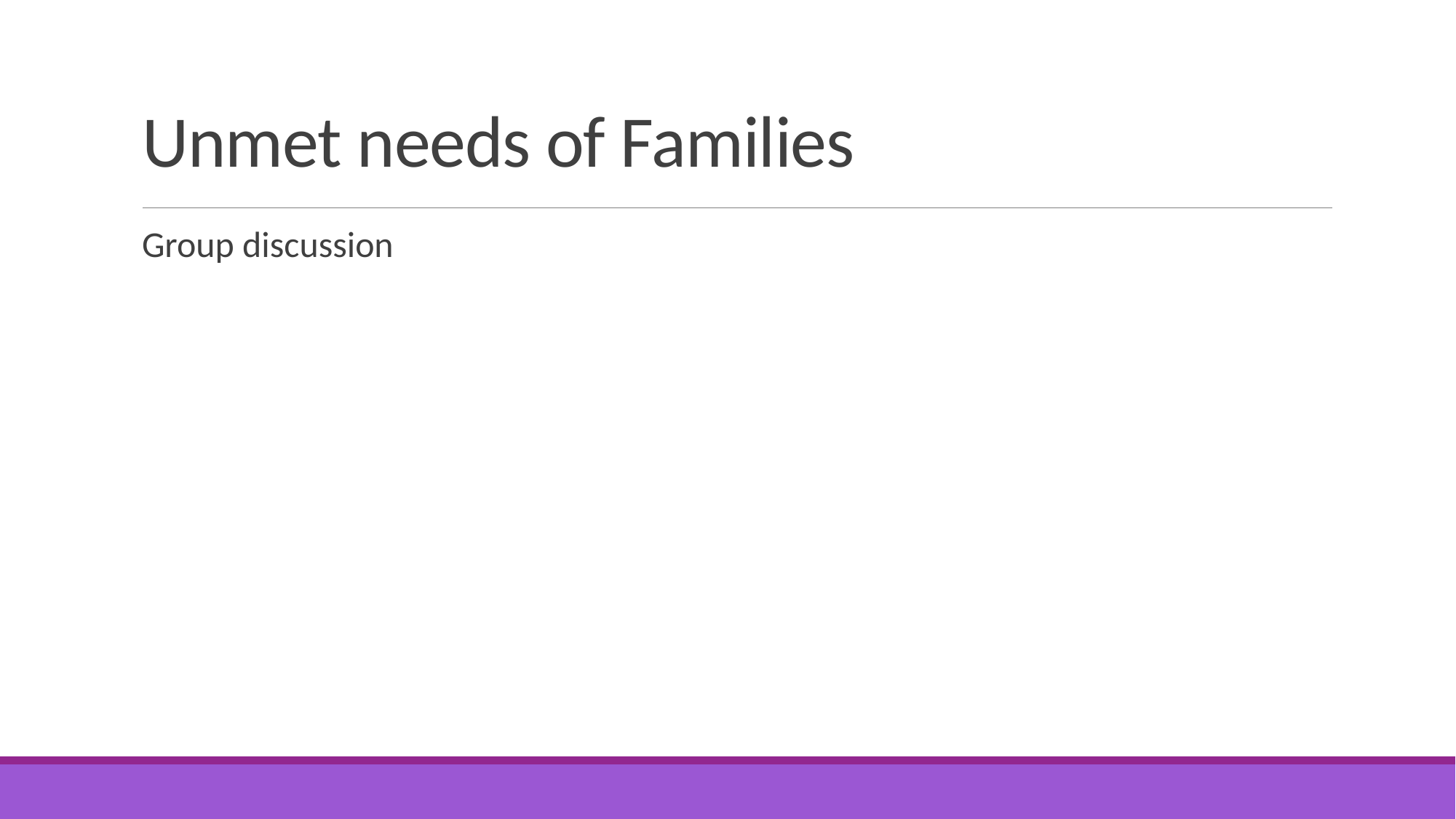

# Unmet needs of Families
Group discussion